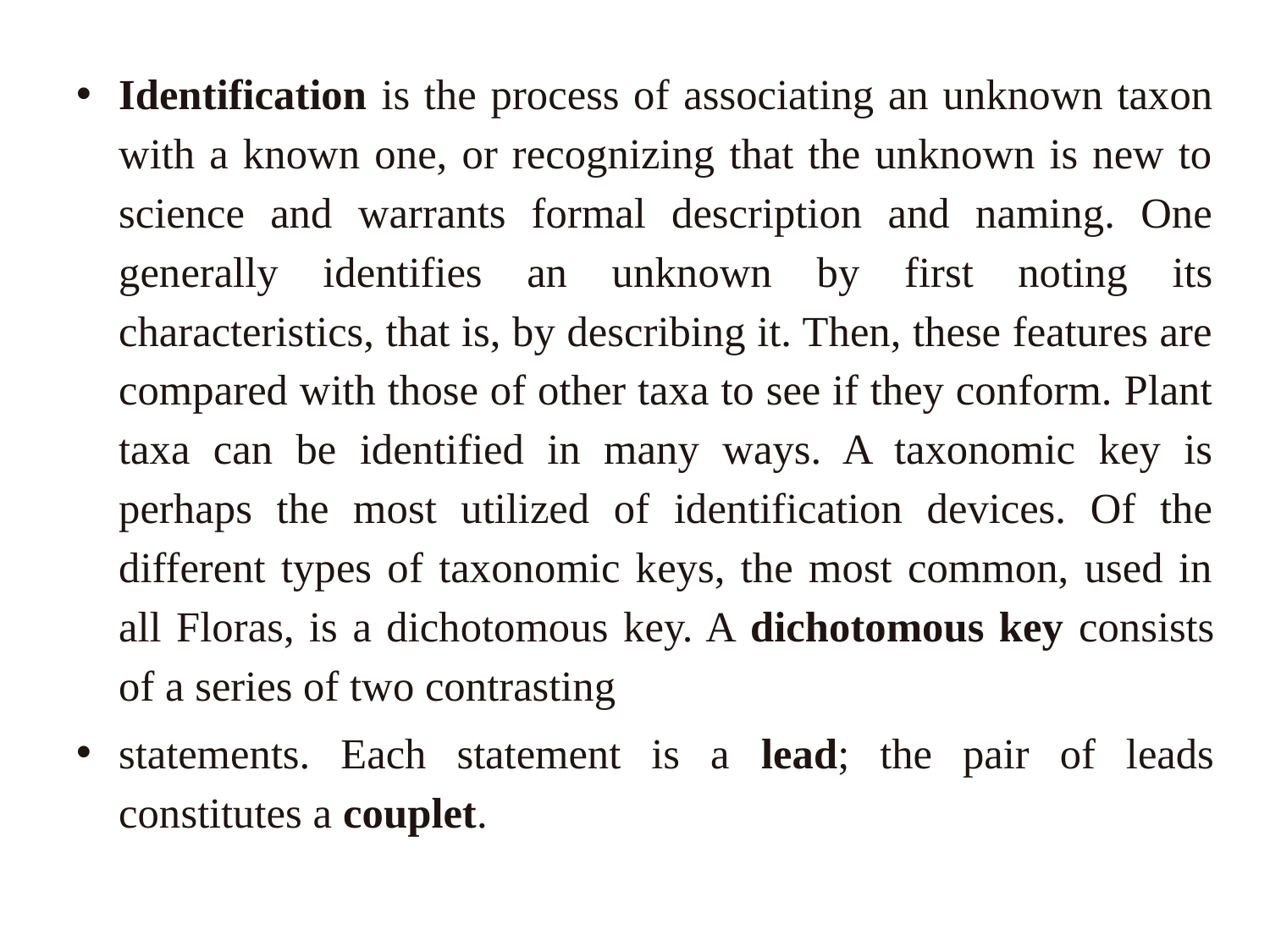

Identification is the process of associating an unknown taxon with a known one, or recognizing that the unknown is new to science and warrants formal description and naming. One generally identifies an unknown by first noting its characteristics, that is, by describing it. Then, these features are compared with those of other taxa to see if they conform. Plant taxa can be identified in many ways. A taxonomic key is perhaps the most utilized of identification devices. Of the different types of taxonomic keys, the most common, used in all Floras, is a dichotomous key. A dichotomous key consists of a series of two contrasting
statements. Each statement is a lead; the pair of leads constitutes a couplet.